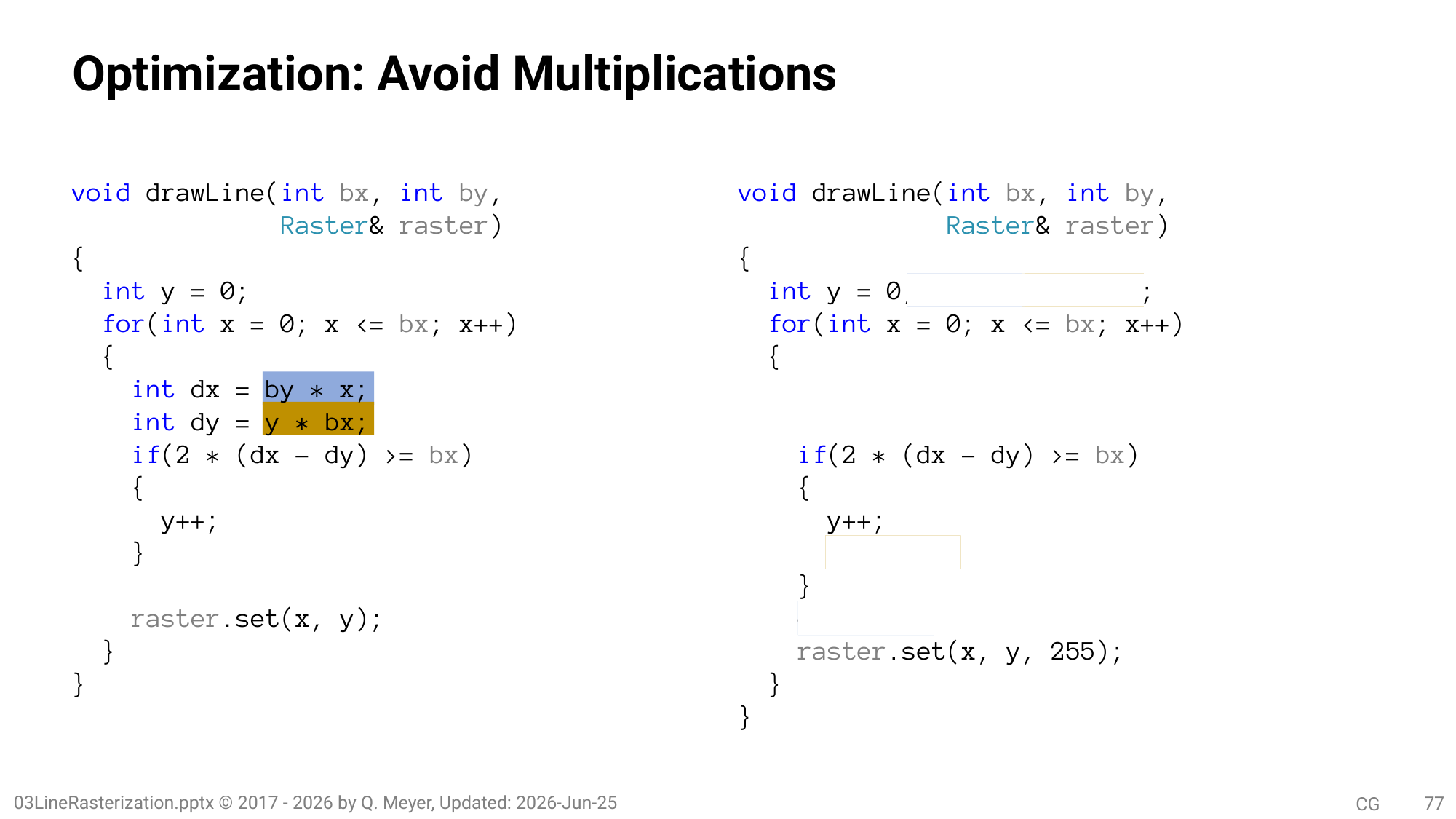

# Optimization: Avoid Multiplications
void drawLine(int bx, int by,
              Raster& raster)
{
  int y = 0;
  for(int x = 0; x <= bx; x++)
  {
    int dx = by * x;
    int dy = y * bx;
    if(2 * (dx – dy) >= bx)
    {
      y++;
    }

    raster.set(x, y);
  }
}
void drawLine(int bx, int by,
              Raster& raster)
{
  int y = 0, dx = 0, dy = 0;
  for(int x = 0; x <= bx; x++)
  {

    if(2 * (dx – dy) >= bx)
    {
      y++;
      dy += xb;
    }
    dx += yb;
    raster.set(x, y, 255);
  }
}